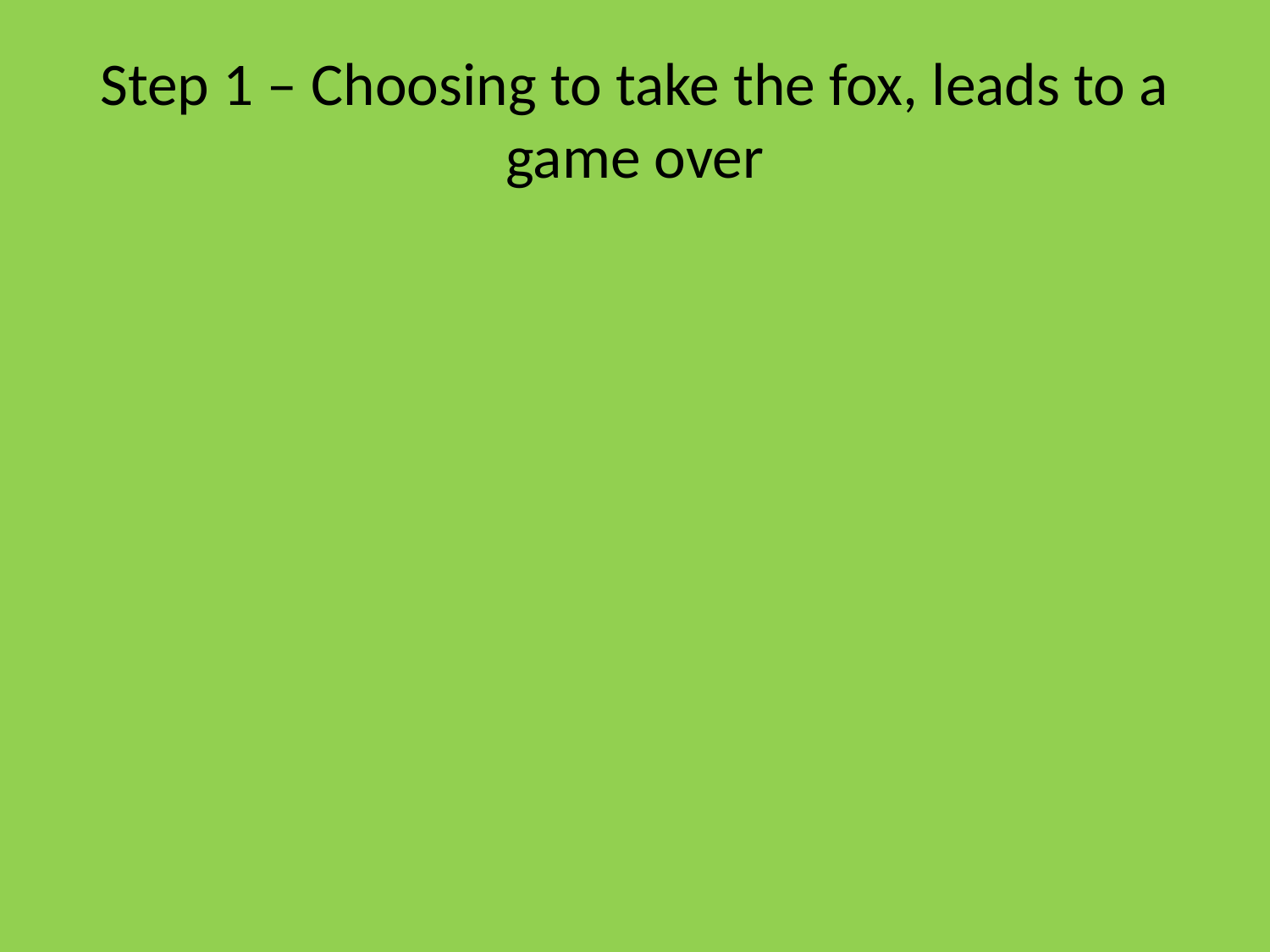

# Step 1 – Choosing to take the fox, leads to a game over